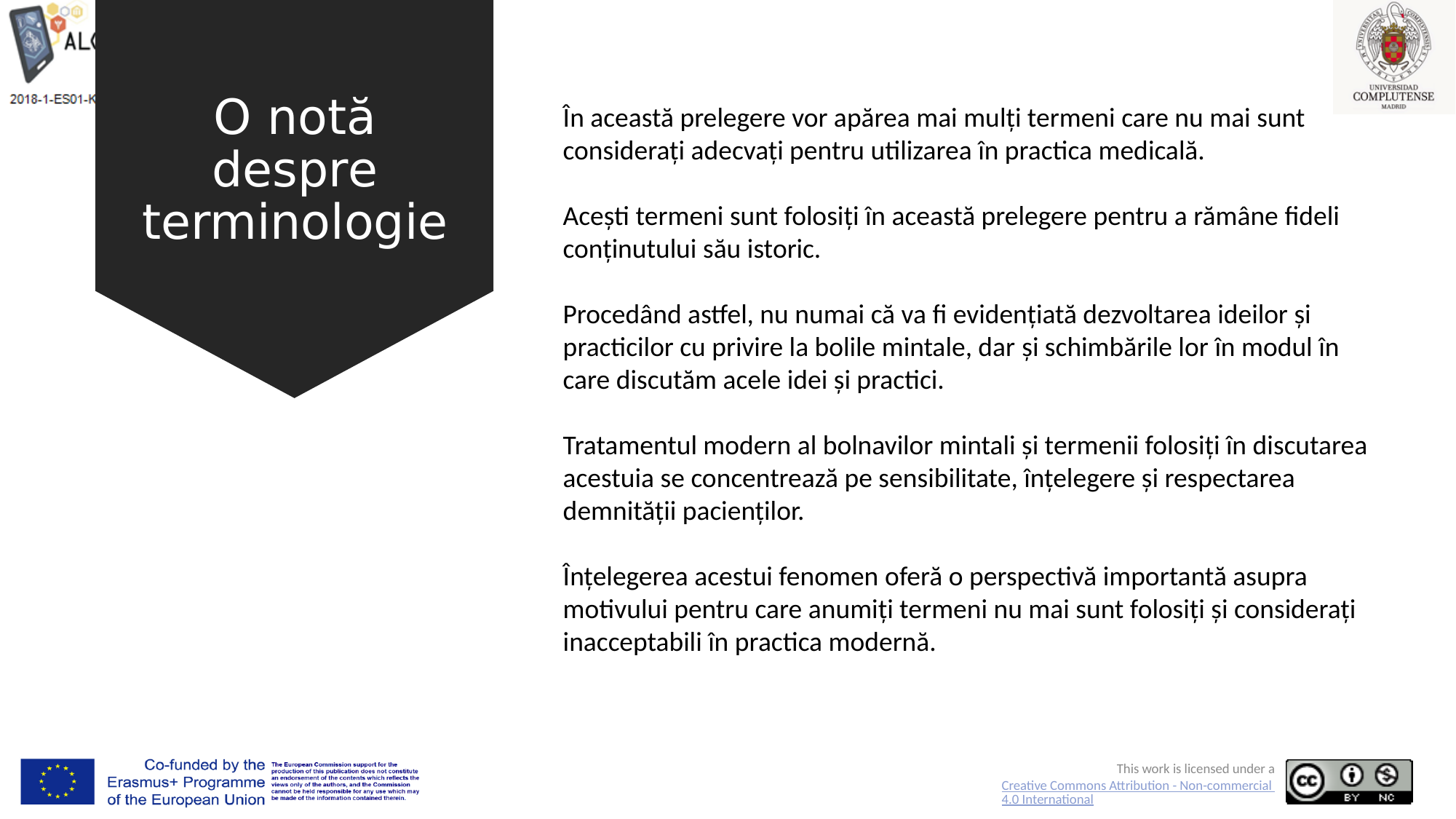

# O notă despre terminologie
În această prelegere vor apărea mai mulți termeni care nu mai sunt considerați adecvați pentru utilizarea în practica medicală.

Acești termeni sunt folosiți în această prelegere pentru a rămâne fideli conținutului său istoric.

Procedând astfel, nu numai că va fi evidențiată dezvoltarea ideilor și practicilor cu privire la bolile mintale, dar și schimbările lor în modul în care discutăm acele idei și practici.

Tratamentul modern al bolnavilor mintali și termenii folosiți în discutarea acestuia se concentrează pe sensibilitate, înțelegere și respectarea demnității pacienților.

Înțelegerea acestui fenomen oferă o perspectivă importantă asupra motivului pentru care anumiți termeni nu mai sunt folosiți și considerați inacceptabili în practica modernă.